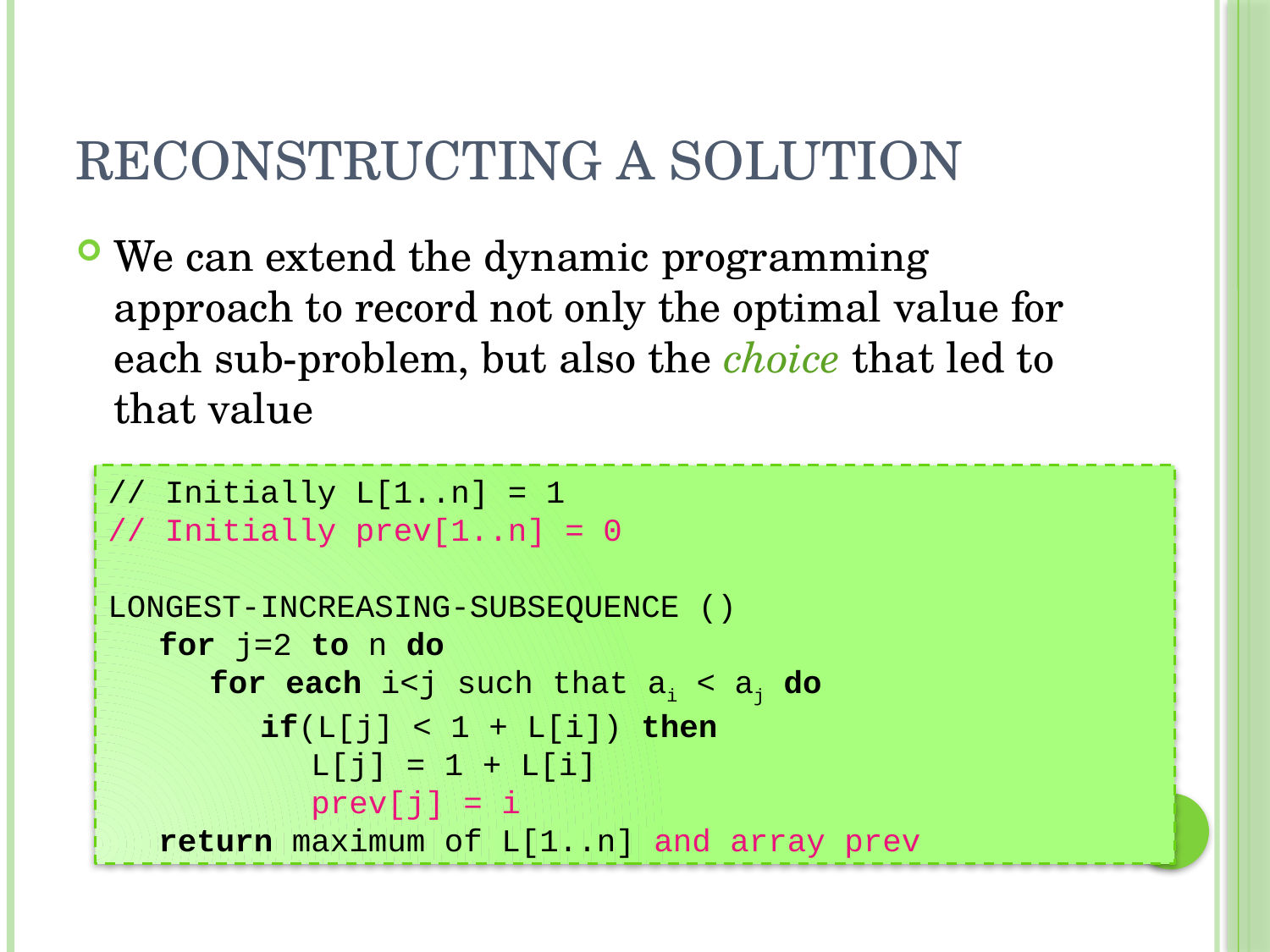

# Reconstructing a solution
We can extend the dynamic programming approach to record not only the optimal value for each sub-problem, but also the choice that led to that value
// Initially L[1..n] = 1
// Initially prev[1..n] = 0
LONGEST-INCREASING-SUBSEQUENCE ()
	for j=2 to n do
		for each i<j such that ai < aj do
			if(L[j] < 1 + L[i]) then
				L[j] = 1 + L[i]
				prev[j] = i
	return maximum of L[1..n] and array prev